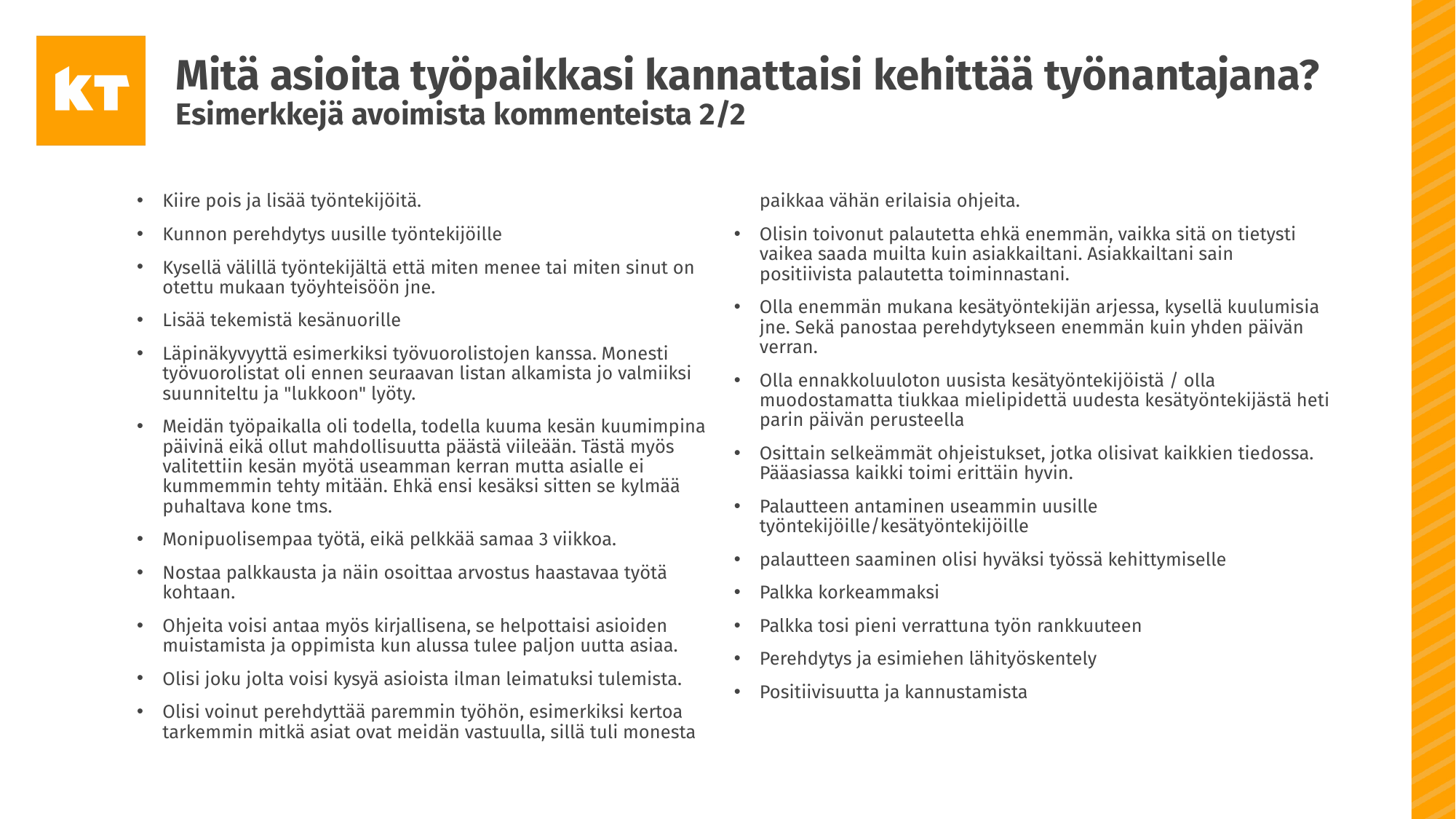

# Mitä asioita työpaikkasi kannattaisi kehittää työnantajana? Esimerkkejä avoimista kommenteista 2/2
Kiire pois ja lisää työntekijöitä.
Kunnon perehdytys uusille työntekijöille
Kysellä välillä työntekijältä että miten menee tai miten sinut on otettu mukaan työyhteisöön jne.
Lisää tekemistä kesänuorille
Läpinäkyvyyttä esimerkiksi työvuorolistojen kanssa. Monesti työvuorolistat oli ennen seuraavan listan alkamista jo valmiiksi suunniteltu ja "lukkoon" lyöty.
Meidän työpaikalla oli todella, todella kuuma kesän kuumimpina päivinä eikä ollut mahdollisuutta päästä viileään. Tästä myös valitettiin kesän myötä useamman kerran mutta asialle ei kummemmin tehty mitään. Ehkä ensi kesäksi sitten se kylmää puhaltava kone tms.
Monipuolisempaa työtä, eikä pelkkää samaa 3 viikkoa.
Nostaa palkkausta ja näin osoittaa arvostus haastavaa työtä kohtaan.
Ohjeita voisi antaa myös kirjallisena, se helpottaisi asioiden muistamista ja oppimista kun alussa tulee paljon uutta asiaa.
Olisi joku jolta voisi kysyä asioista ilman leimatuksi tulemista.
Olisi voinut perehdyttää paremmin työhön, esimerkiksi kertoa tarkemmin mitkä asiat ovat meidän vastuulla, sillä tuli monesta paikkaa vähän erilaisia ohjeita.
Olisin toivonut palautetta ehkä enemmän, vaikka sitä on tietysti vaikea saada muilta kuin asiakkailtani. Asiakkailtani sain positiivista palautetta toiminnastani.
Olla enemmän mukana kesätyöntekijän arjessa, kysellä kuulumisia jne. Sekä panostaa perehdytykseen enemmän kuin yhden päivän verran.
Olla ennakkoluuloton uusista kesätyöntekijöistä / olla muodostamatta tiukkaa mielipidettä uudesta kesätyöntekijästä heti parin päivän perusteella
Osittain selkeämmät ohjeistukset, jotka olisivat kaikkien tiedossa. Pääasiassa kaikki toimi erittäin hyvin.
Palautteen antaminen useammin uusille työntekijöille/kesätyöntekijöille
palautteen saaminen olisi hyväksi työssä kehittymiselle
Palkka korkeammaksi
Palkka tosi pieni verrattuna työn rankkuuteen
Perehdytys ja esimiehen lähityöskentely
Positiivisuutta ja kannustamista